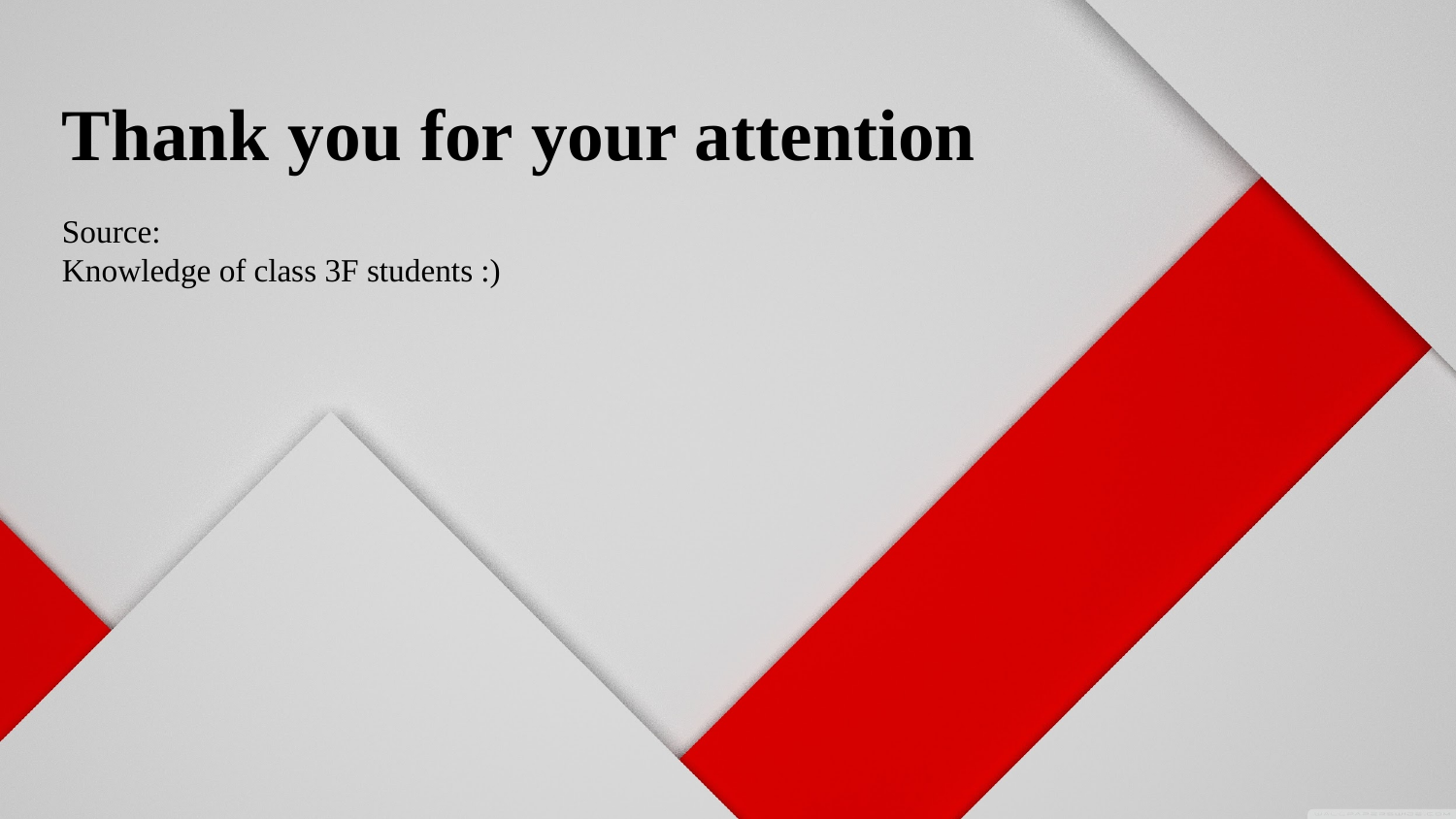

# Thank you for your attention
Source:
Knowledge of class 3F students :)